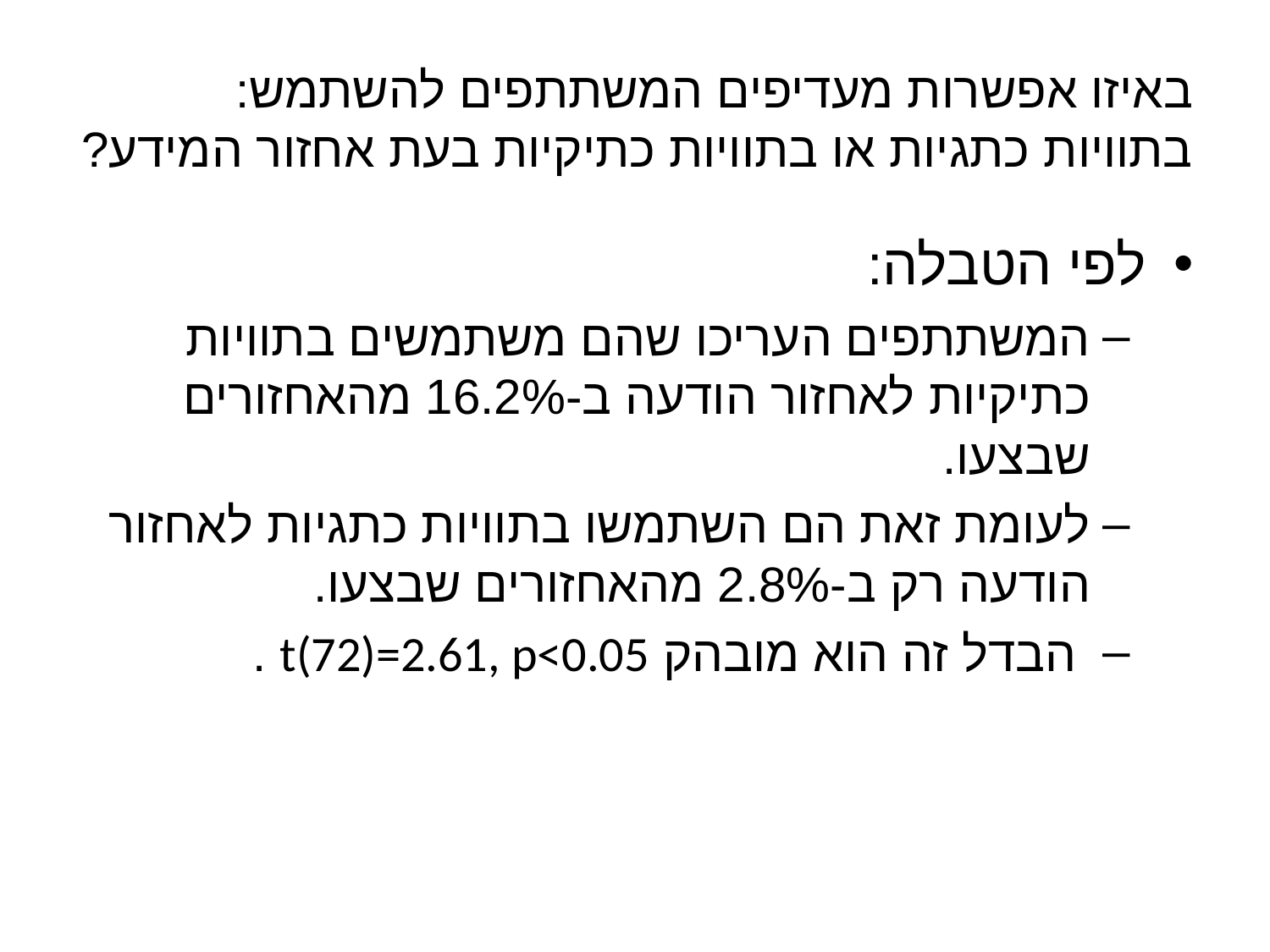

# באיזו אפשרות מעדיפים המשתתפים להשתמש: בתוויות כתגיות או בתוויות כתיקיות בעת אחזור המידע?
לפי הטבלה:
המשתתפים העריכו שהם משתמשים בתוויות כתיקיות לאחזור הודעה ב-16.2% מהאחזורים שבצעו.
לעומת זאת הם השתמשו בתוויות כתגיות לאחזור הודעה רק ב-2.8% מהאחזורים שבצעו.
 הבדל זה הוא מובהק t(72)=2.61, p<0.05 .